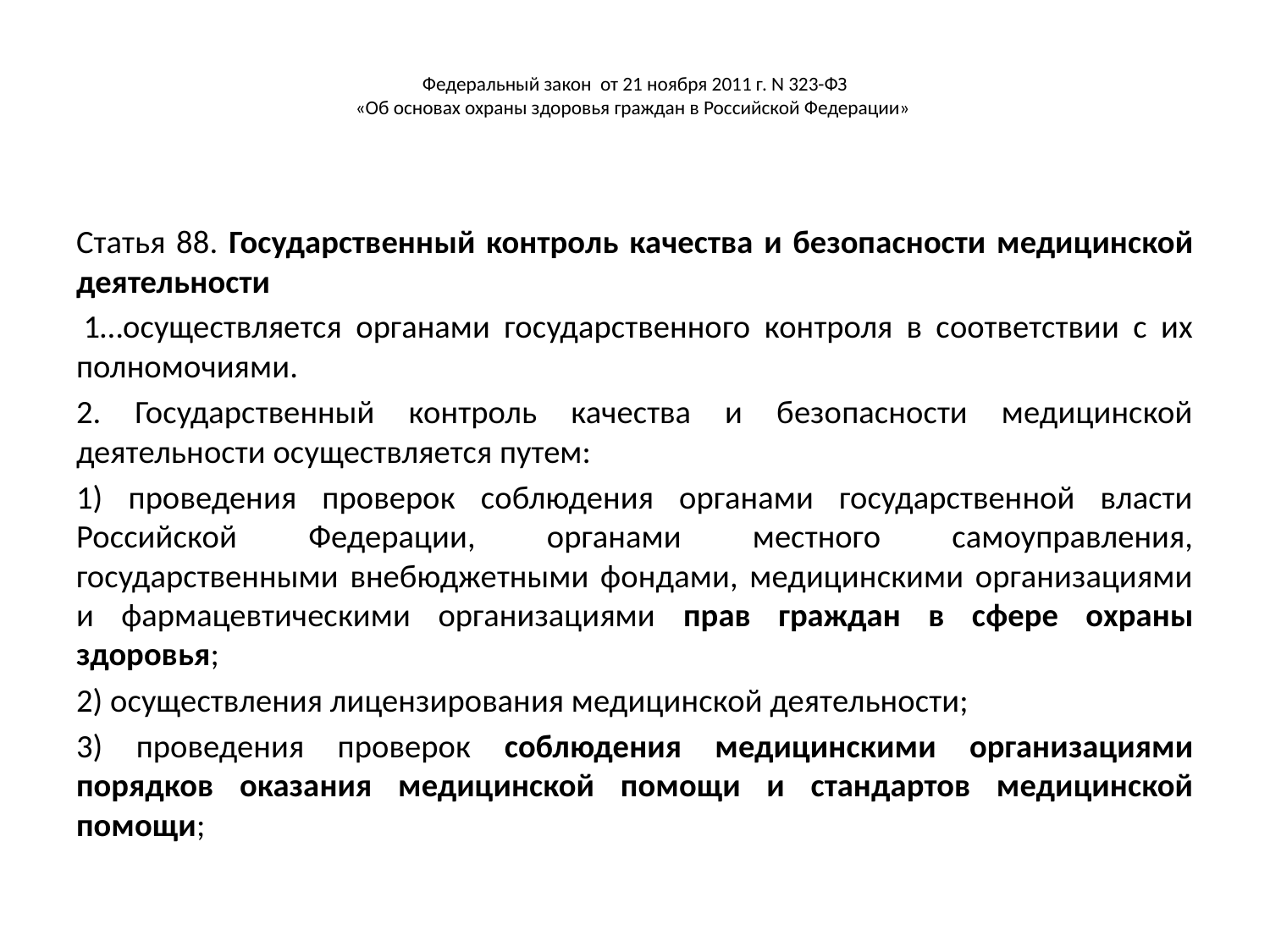

# Федеральный закон  от 21 ноября 2011 г. N 323-ФЗ «Об основах охраны здоровья граждан в Российской Федерации»

Статья 88. Государственный контроль качества и безопасности медицинской деятельности
 1…осуществляется органами государственного контроля в соответствии с их полномочиями.
2. Государственный контроль качества и безопасности медицинской деятельности осуществляется путем:
1) проведения проверок соблюдения органами государственной власти Российской Федерации, органами местного самоуправления, государственными внебюджетными фондами, медицинскими организациями и фармацевтическими организациями прав граждан в сфере охраны здоровья;
2) осуществления лицензирования медицинской деятельности;
3) проведения проверок соблюдения медицинскими организациями порядков оказания медицинской помощи и стандартов медицинской помощи;